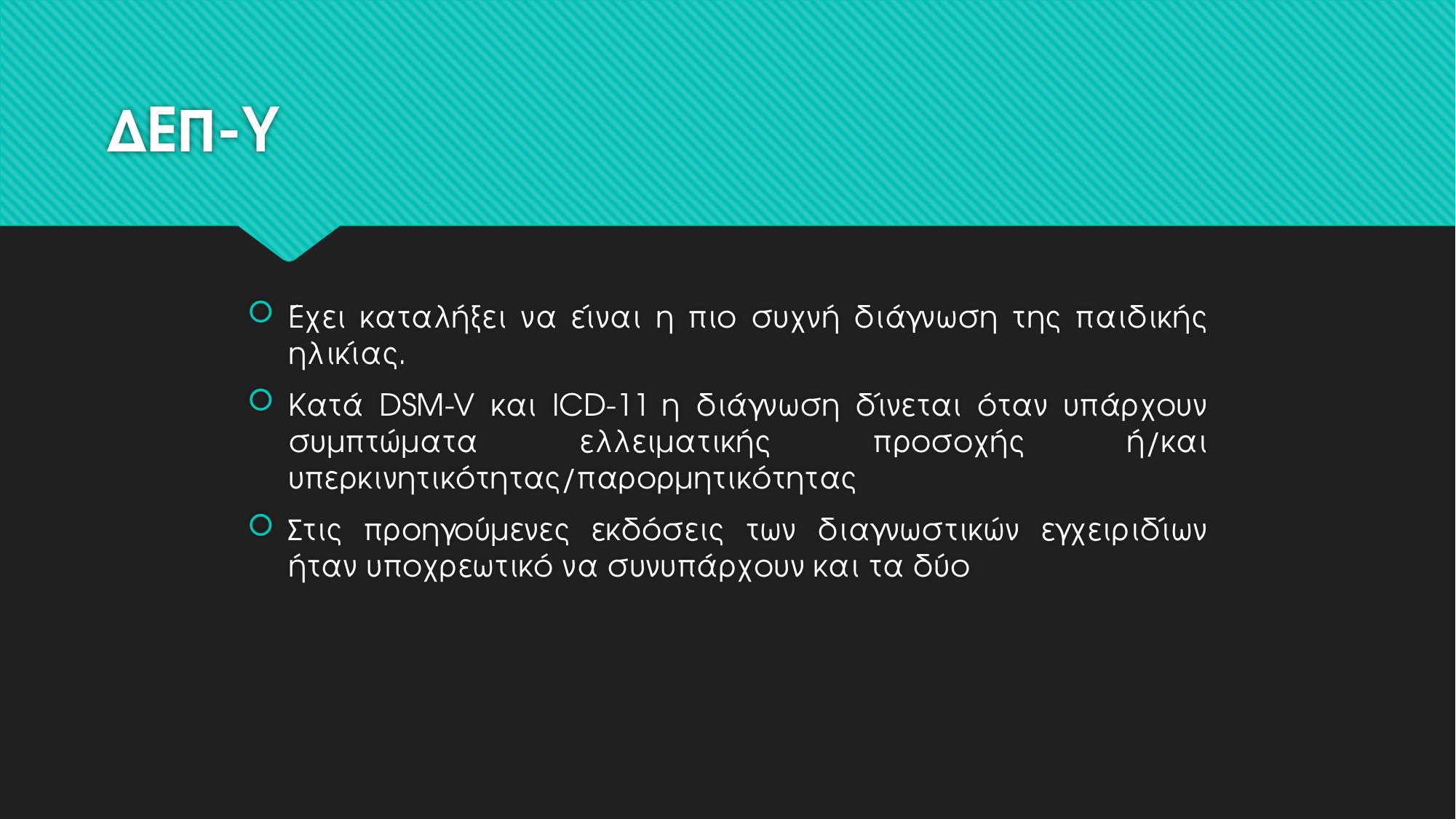

# ΔΕΠ-Υ
Έχει καταλήξει να είναι η πιο συχνή διάγνωση της παιδικής ηλικίας.
Κατά DSM-V και ICD-11 η διάγνωση δίνεται όταν υπάρχουν συμπτώματα ελλειματικής προσοχής ή/και υπερκινητικότητας/παρορμητικότητας
Στις προηγούμενες εκδόσεις των διαγνωστικών εγχειριδίων ήταν υποχρεωτικό να συνυπάρχουν και τα δύο